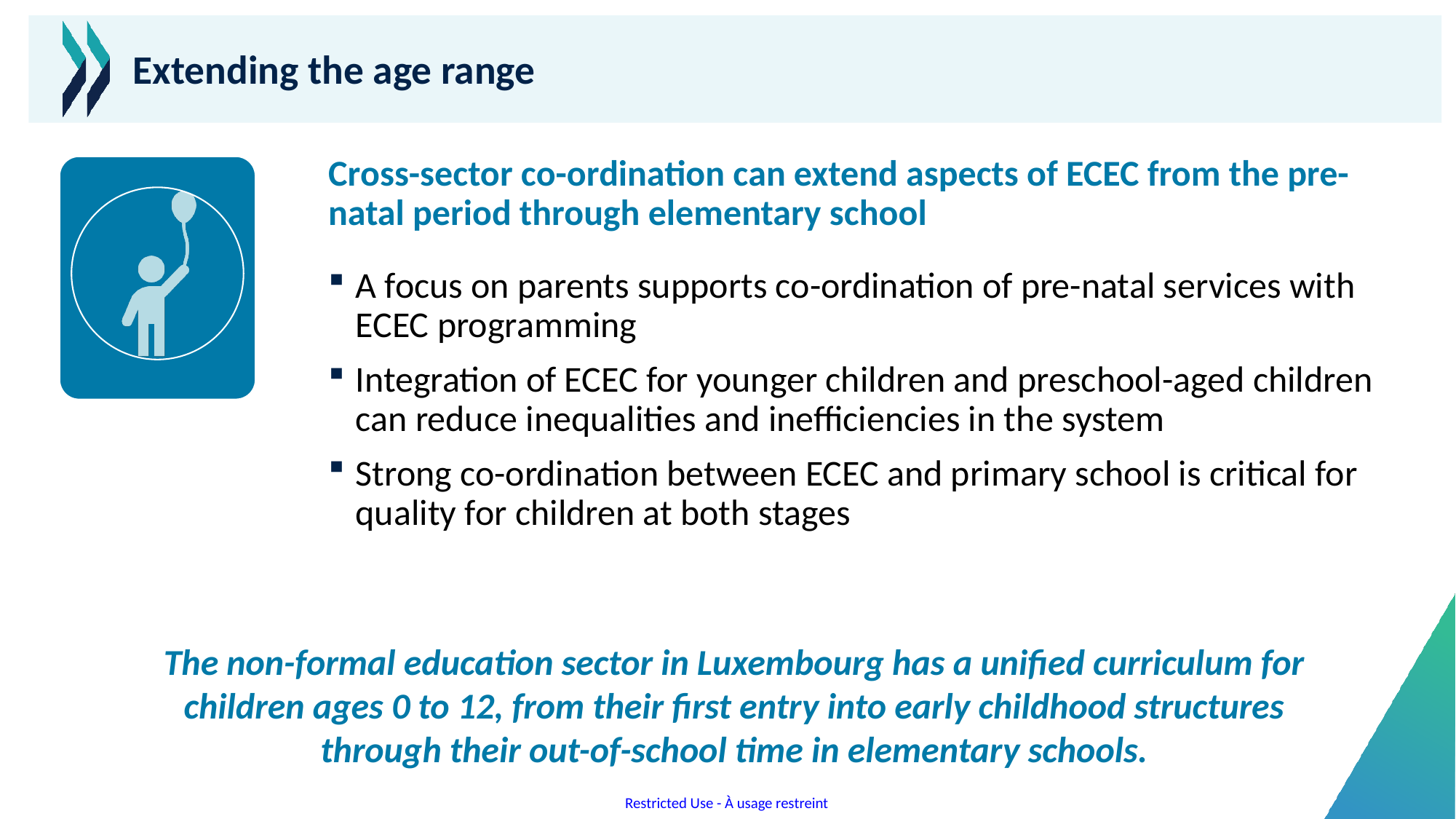

# Extending the age range
Cross-sector co-ordination can extend aspects of ECEC from the pre-natal period through elementary school
A focus on parents supports co-ordination of pre-natal services with ECEC programming
Integration of ECEC for younger children and preschool-aged children can reduce inequalities and inefficiencies in the system
Strong co-ordination between ECEC and primary school is critical for quality for children at both stages

The non-formal education sector in Luxembourg has a unified curriculum for children ages 0 to 12, from their first entry into early childhood structures through their out-of-school time in elementary schools.